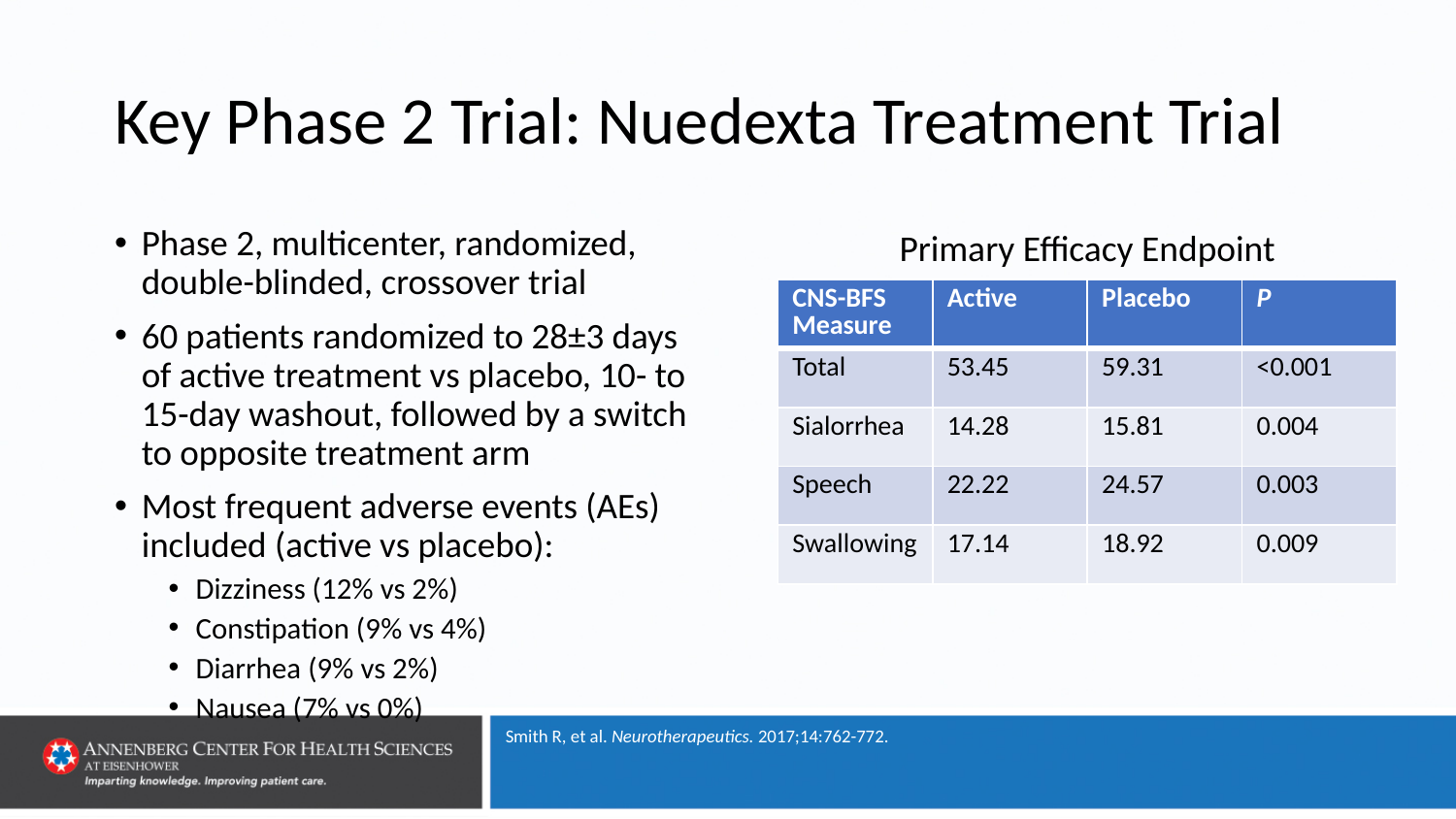

# Key Phase 2 Trial: Nuedexta Treatment Trial
Phase 2, multicenter, randomized, double-blinded, crossover trial
60 patients randomized to 28±3 days of active treatment vs placebo, 10- to 15-day washout, followed by a switch to opposite treatment arm
Most frequent adverse events (AEs) included (active vs placebo):
Dizziness (12% vs 2%)
Constipation (9% vs 4%)
Diarrhea (9% vs 2%)
Nausea (7% vs 0%)
Primary Efficacy Endpoint
| CNS-BFS Measure | Active | Placebo | P |
| --- | --- | --- | --- |
| Total | 53.45 | 59.31 | <0.001 |
| Sialorrhea | 14.28 | 15.81 | 0.004 |
| Speech | 22.22 | 24.57 | 0.003 |
| Swallowing | 17.14 | 18.92 | 0.009 |
Smith R, et al. Neurotherapeutics. 2017;14:762-772.